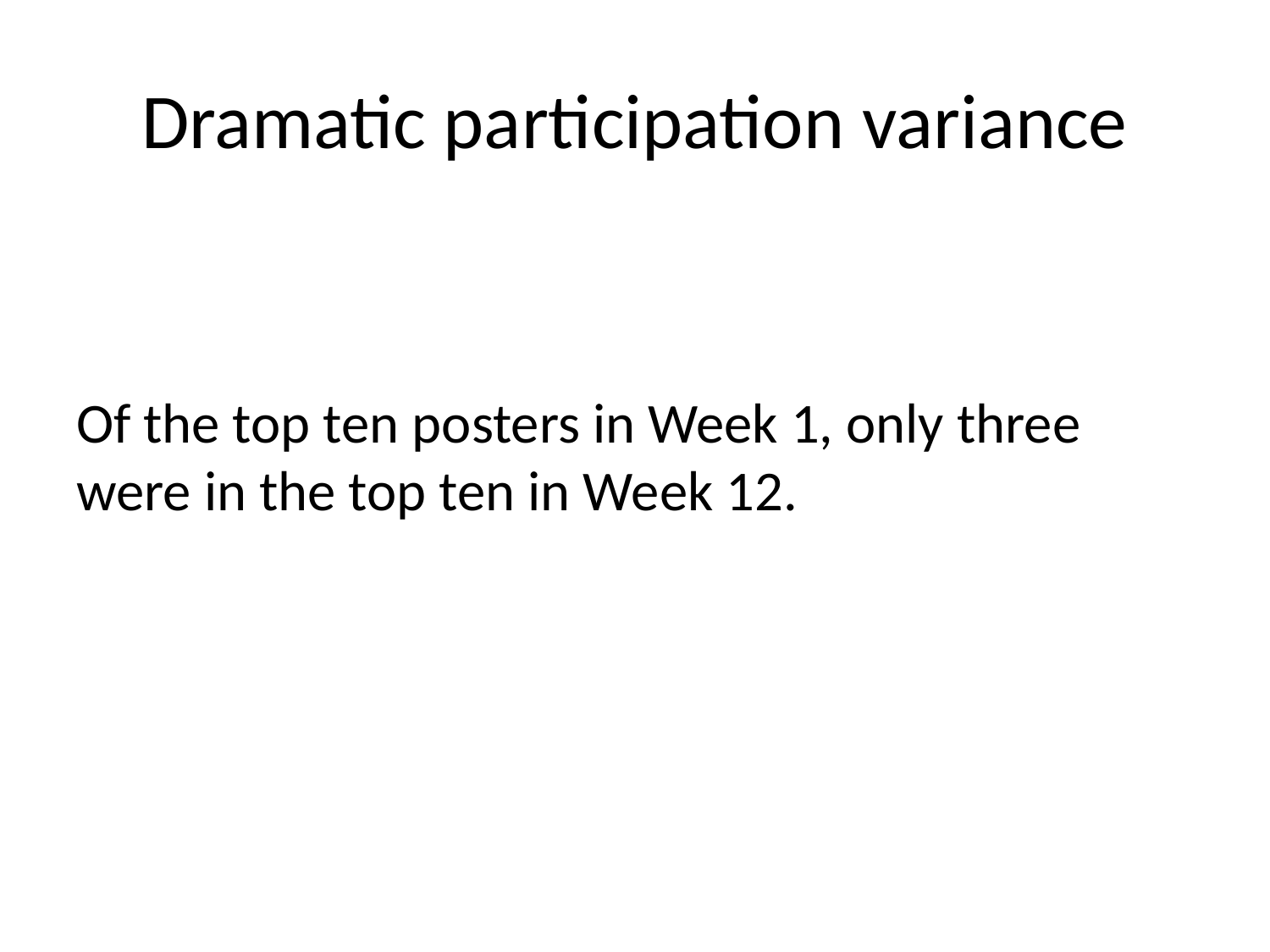

# Dramatic participation variance

Of the top ten posters in Week 1, only three were in the top ten in Week 12.